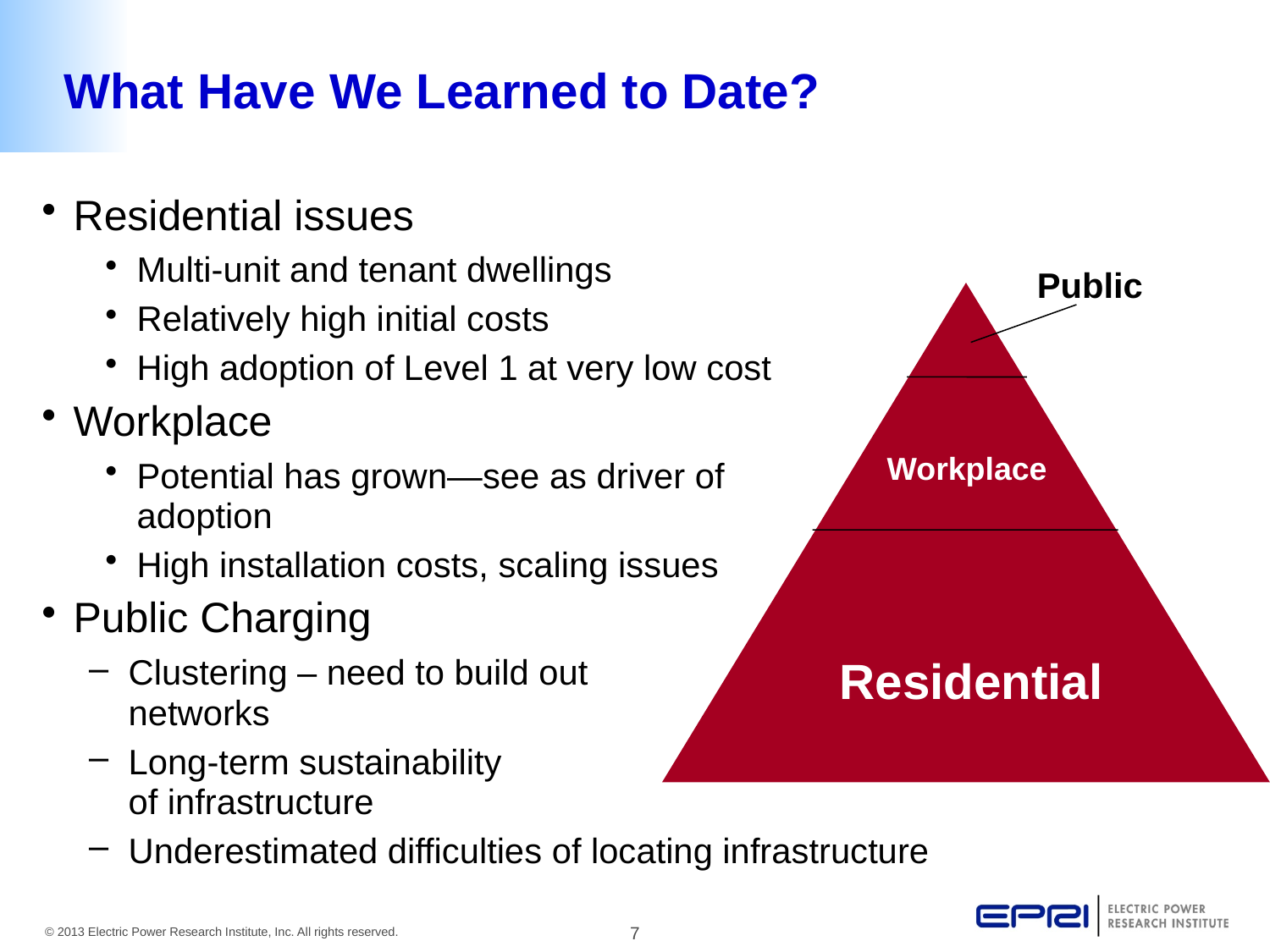

# What Have We Learned to Date?
Residential issues
Multi-unit and tenant dwellings
Relatively high initial costs
High adoption of Level 1 at very low cost
Workplace
Potential has grown—see as driver of
adoption
High installation costs, scaling issues
Public Charging
Clustering – need to build out
networks
Long-term sustainability
of infrastructure
Underestimated difficulties of locating infrastructure
Public

Workplace

Residential